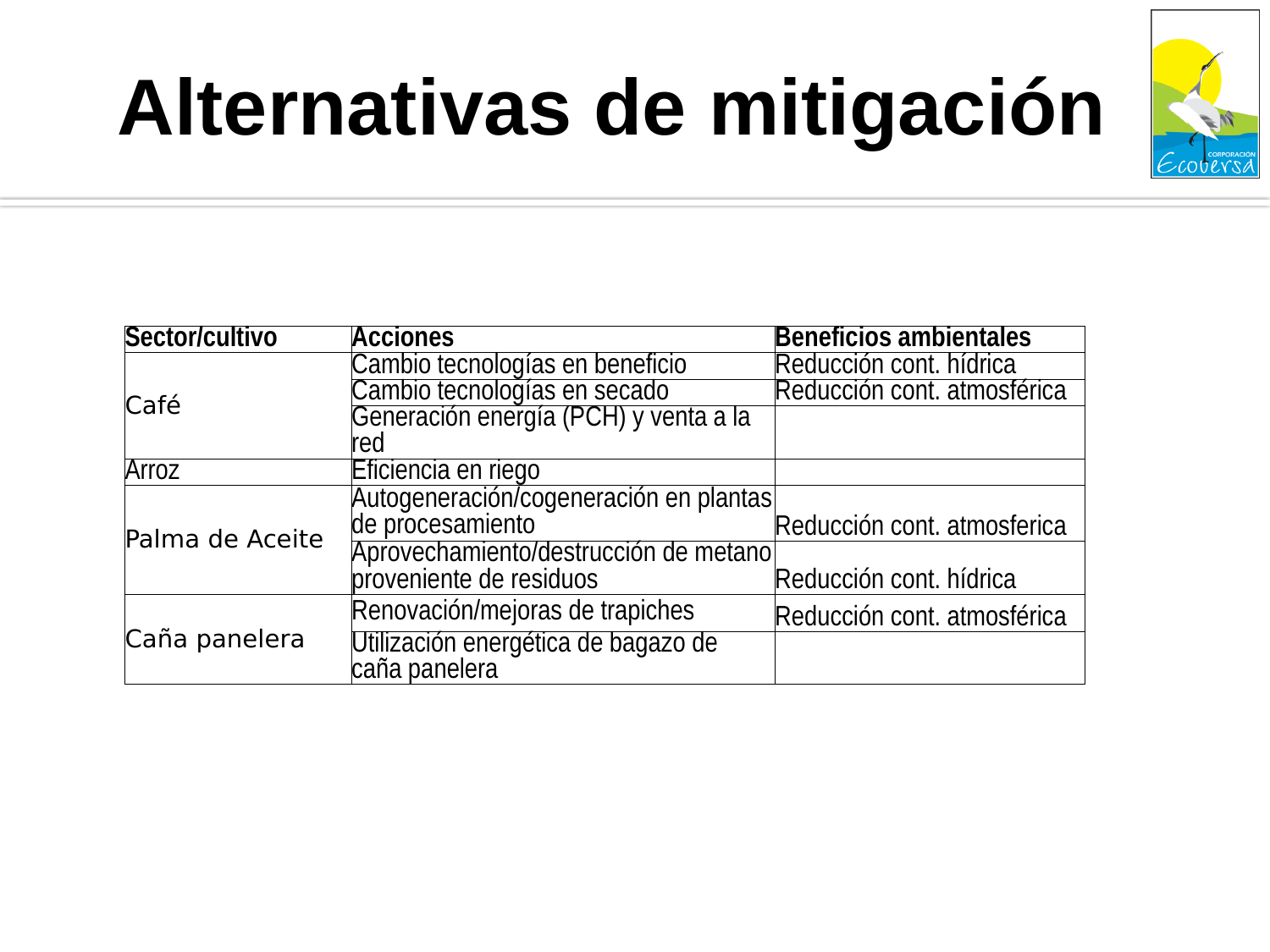

# Alternativas de mitigación
| Sector/cultivo | Acciones | Beneficios ambientales |
| --- | --- | --- |
| Café | Cambio tecnologías en beneficio | Reducción cont. hídrica |
|  | Cambio tecnologías en secado | Reducción cont. atmosférica |
|  | Generación energía (PCH) y venta a la red |  |
| Arroz | Eficiencia en riego |  |
| Palma de Aceite | Autogeneración/cogeneración en plantas de procesamiento | Reducción cont. atmosferica |
|  | Aprovechamiento/destrucción de metano proveniente de residuos | Reducción cont. hídrica |
| Caña panelera | Renovación/mejoras de trapiches | Reducción cont. atmosférica |
|  | Utilización energética de bagazo de caña panelera |  |